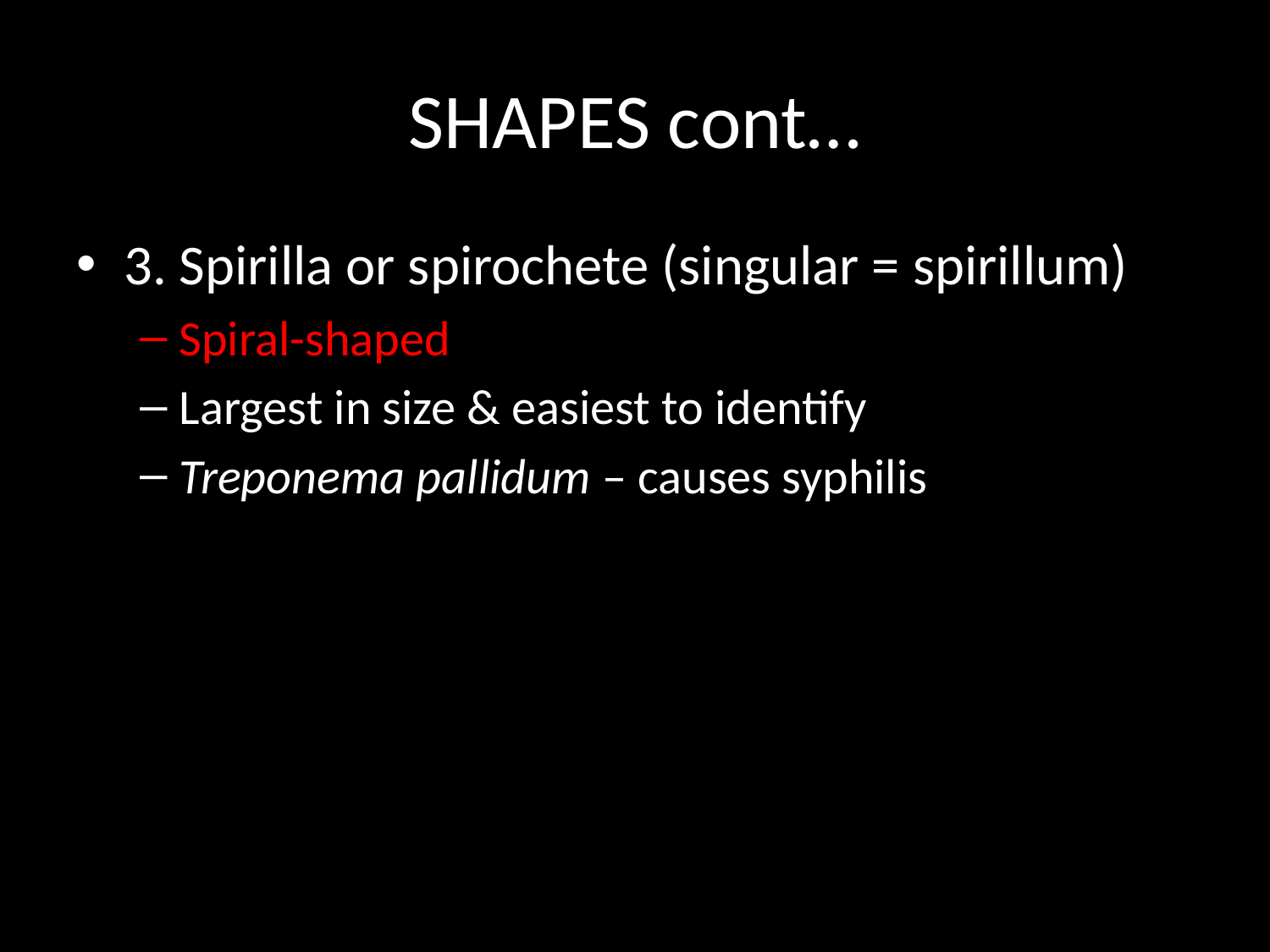

# SHAPES cont…
3. Spirilla or spirochete (singular = spirillum)
Spiral-shaped
Largest in size & easiest to identify
Treponema pallidum – causes syphilis